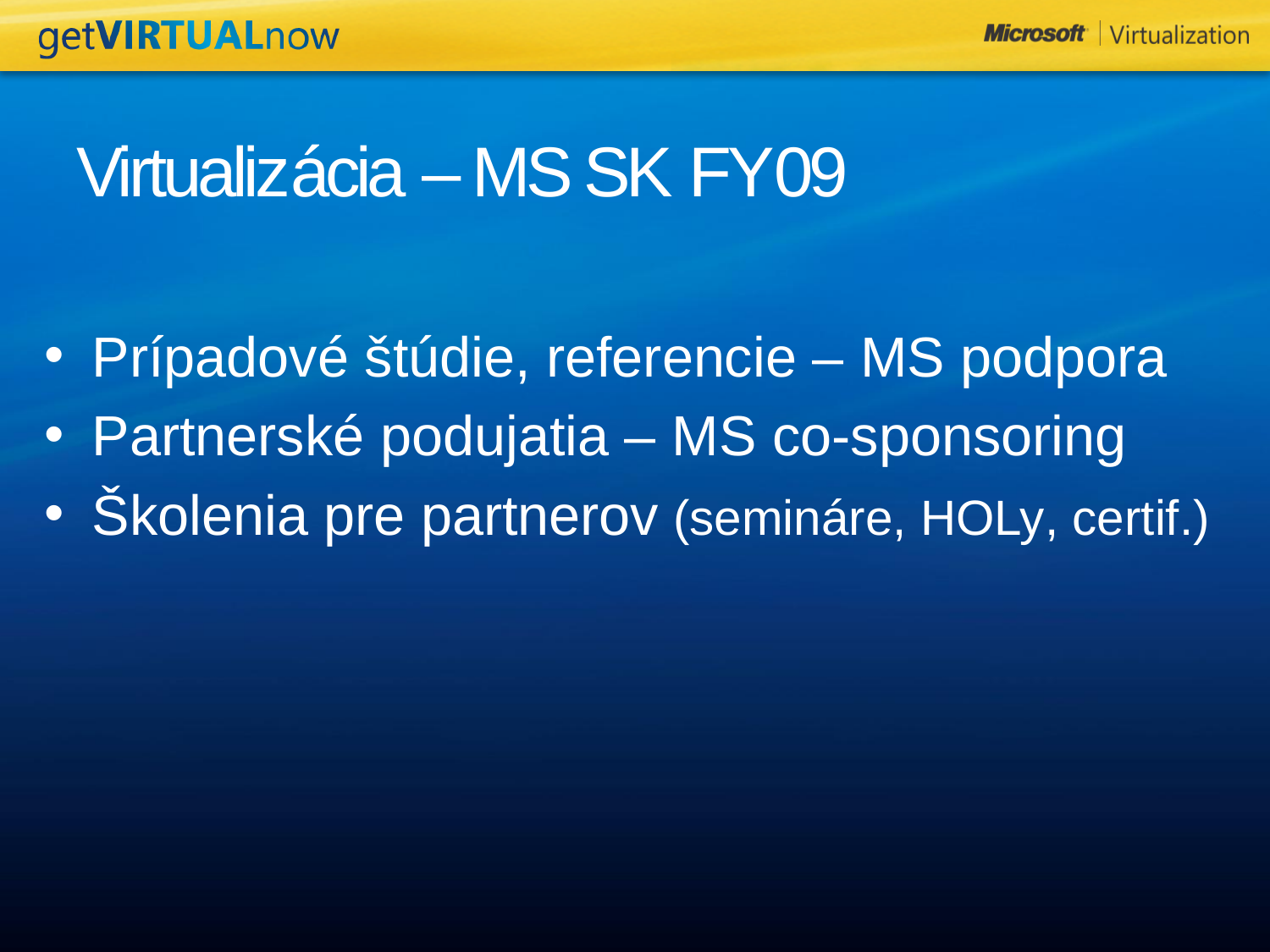

# Virtualizácia – MS SK FY09
Prípadové štúdie, referencie – MS podpora
Partnerské podujatia – MS co-sponsoring
Školenia pre partnerov (semináre, HOLy, certif.)